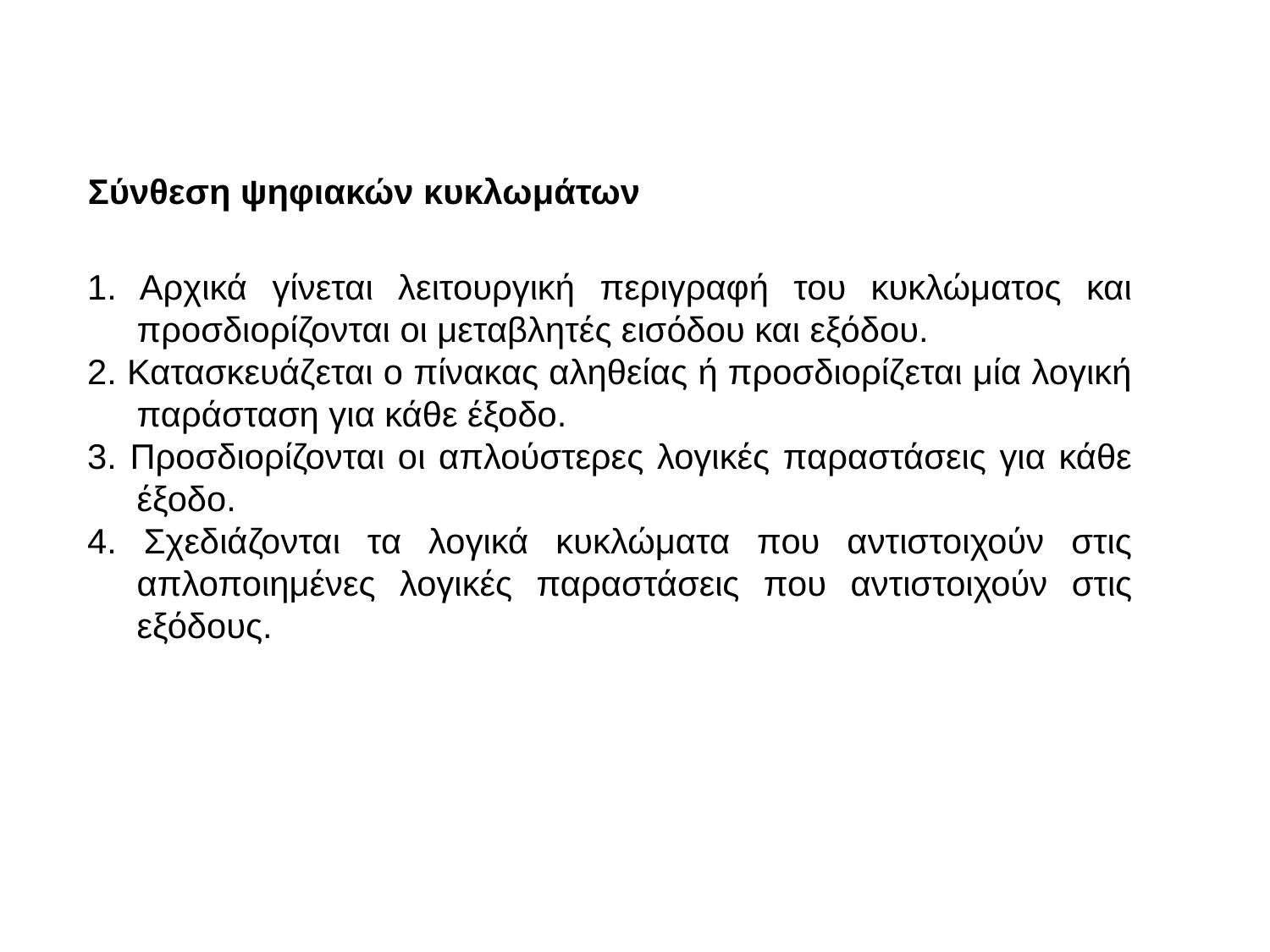

Σύνθεση ψηφιακών κυκλωμάτων
1. Αρχικά γίνεται λειτουργική περιγραφή του κυκλώματος και προσδιορίζονται οι μεταβλητές εισόδου και εξόδου.
2. Κατασκευάζεται ο πίνακας αληθείας ή προσδιορίζεται μία λογική παράσταση για κάθε έξοδο.
3. Προσδιορίζονται οι απλούστερες λογικές παραστάσεις για κάθε έξοδο.
4. Σχεδιάζονται τα λογικά κυκλώματα που αντιστοιχούν στις απλοποιημένες λογικές παραστάσεις που αντιστοιχούν στις εξόδους.